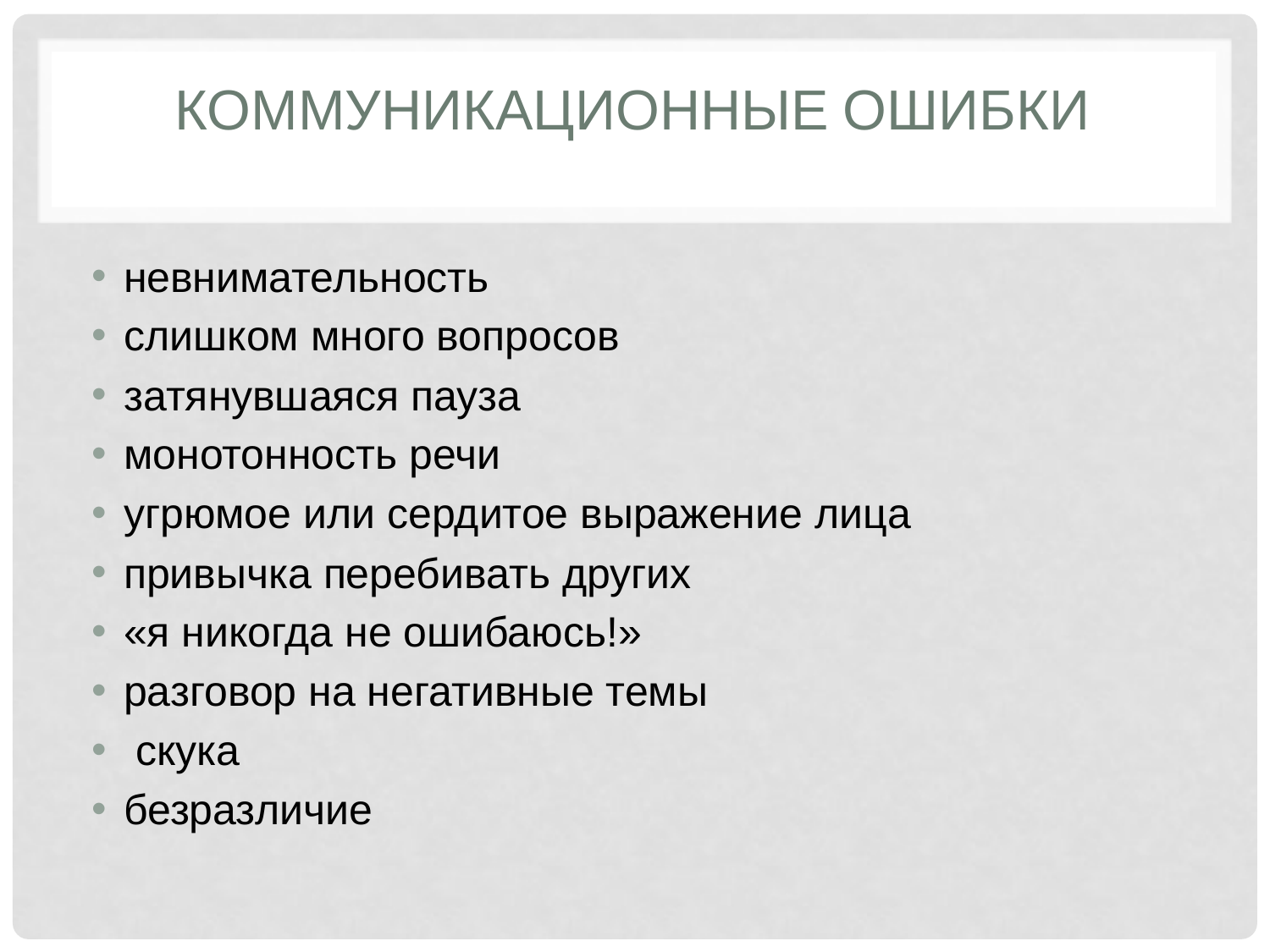

# Коммуникационные ошибки
невнимательность
слишком много вопросов
затянувшаяся пауза
монотонность речи
угрюмое или сердитое выражение лица
привычка перебивать других
«я никогда не ошибаюсь!»
разговор на негативные темы
 скука
безразличие